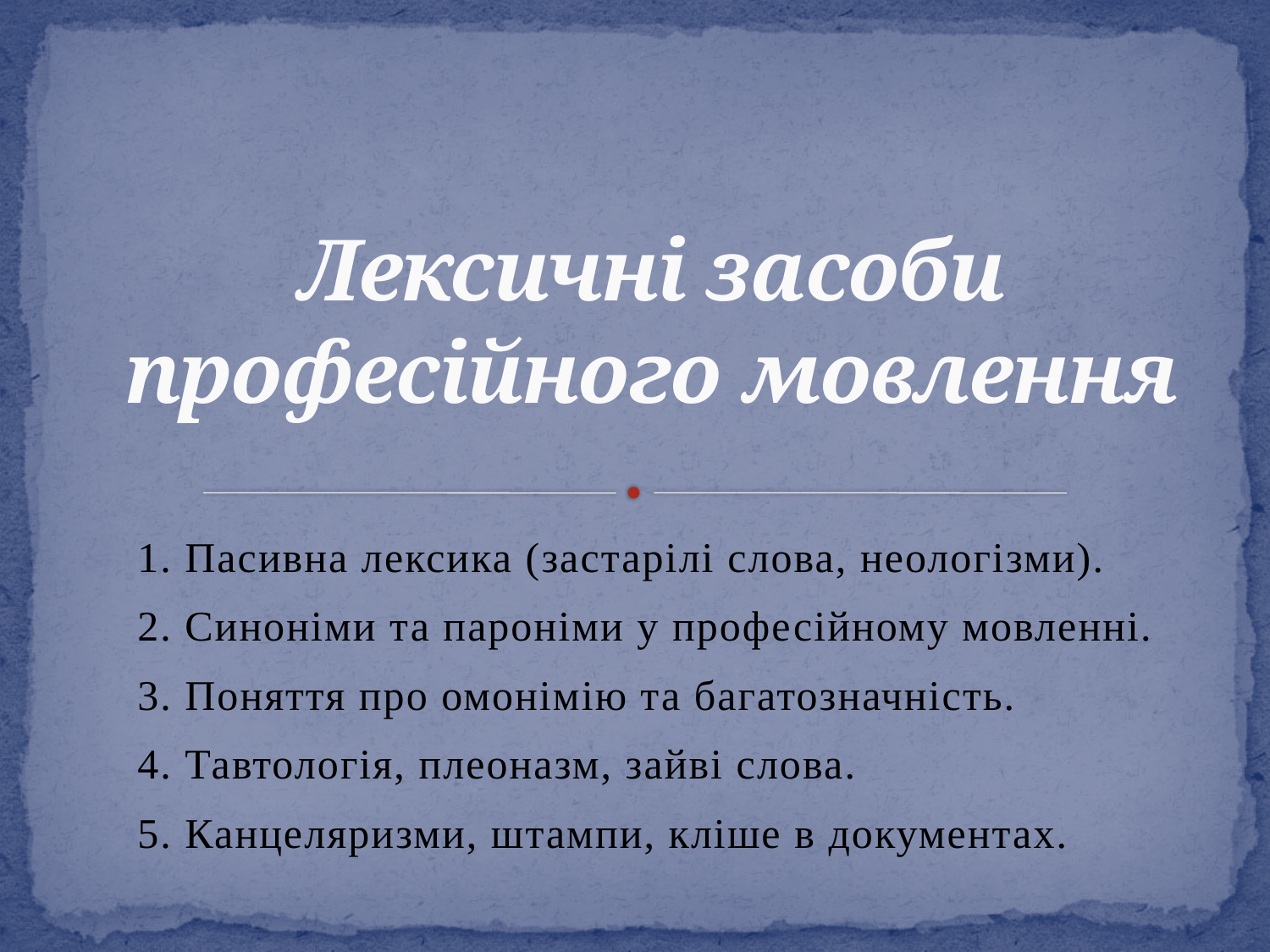

# Лексичні засоби професійного мовлення
1. Пасивна лексика (застарілі слова, неологізми).
2. Синоніми та пароніми у професійному мовленні.
3. Поняття про омонімію та багатозначність.
4. Тавтологія, плеоназм, зайві слова.
5. Канцеляризми, штампи, кліше в документах.